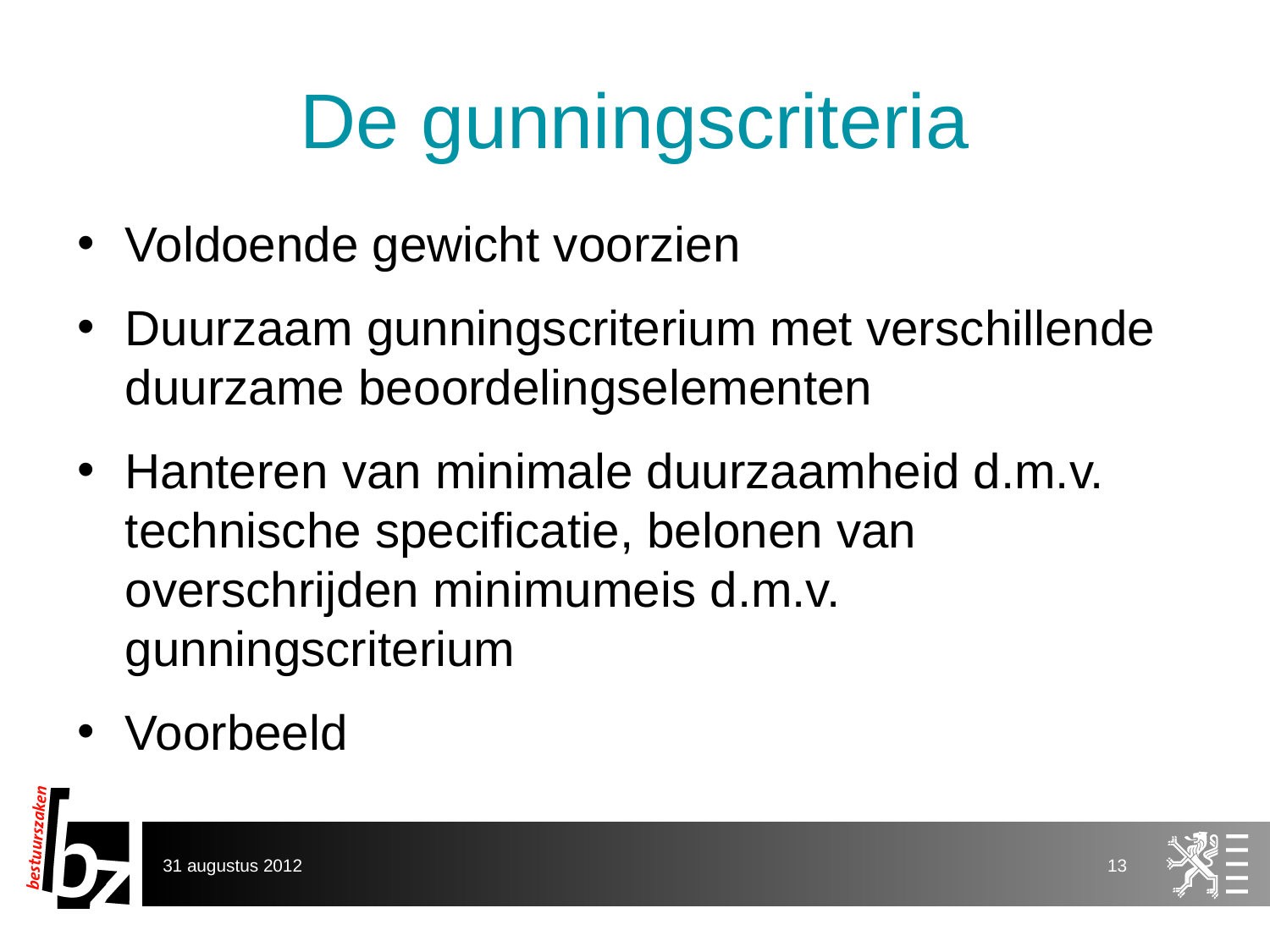

# De gunningscriteria
Voldoende gewicht voorzien
Duurzaam gunningscriterium met verschillende duurzame beoordelingselementen
Hanteren van minimale duurzaamheid d.m.v. technische specificatie, belonen van overschrijden minimumeis d.m.v. gunningscriterium
Voorbeeld
31 augustus 2012
13